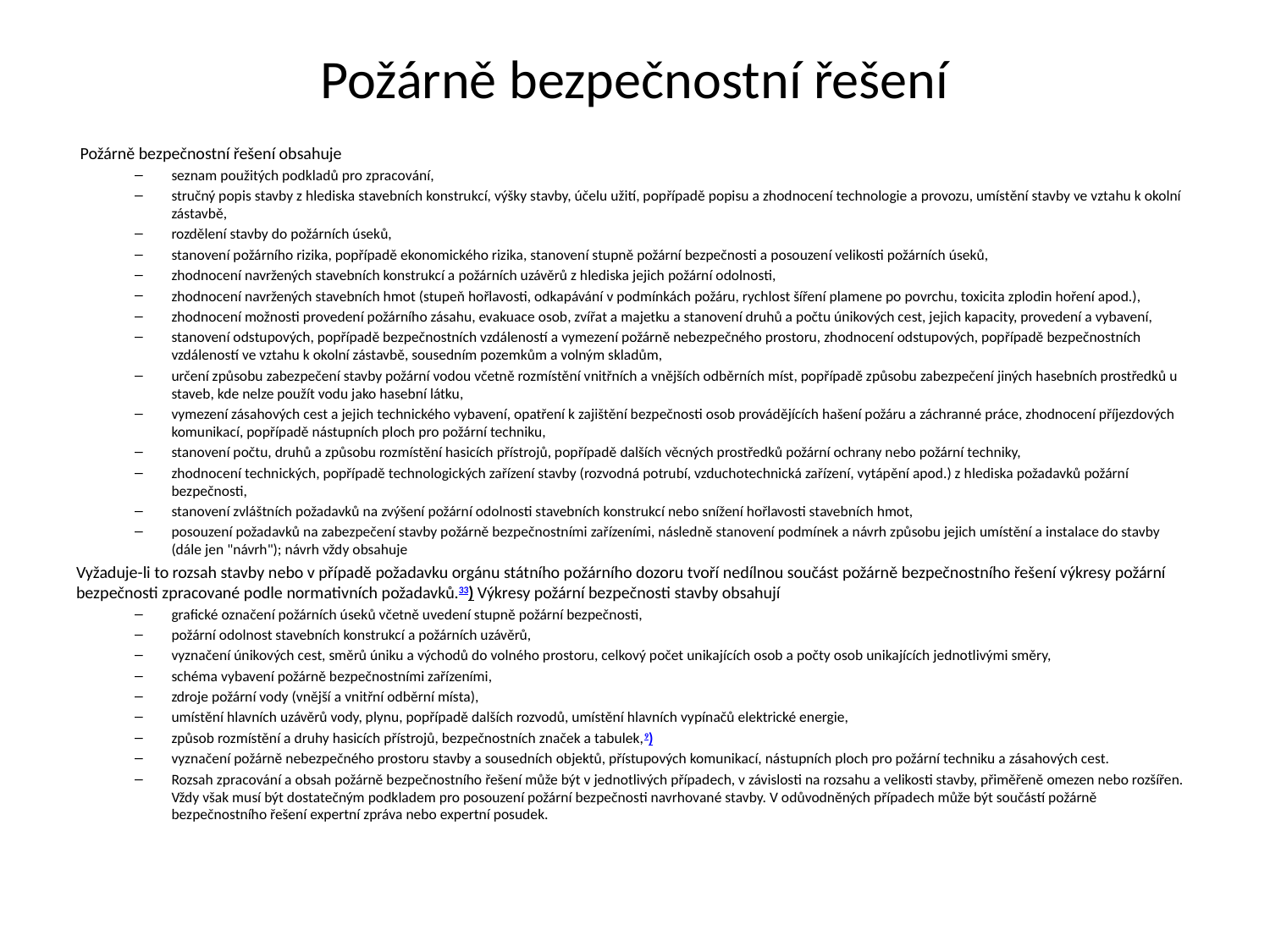

# Požárně bezpečnostní řešení
 Požárně bezpečnostní řešení obsahuje
seznam použitých podkladů pro zpracování,
stručný popis stavby z hlediska stavebních konstrukcí, výšky stavby, účelu užití, popřípadě popisu a zhodnocení technologie a provozu, umístění stavby ve vztahu k okolní zástavbě,
rozdělení stavby do požárních úseků,
stanovení požárního rizika, popřípadě ekonomického rizika, stanovení stupně požární bezpečnosti a posouzení velikosti požárních úseků,
zhodnocení navržených stavebních konstrukcí a požárních uzávěrů z hlediska jejich požární odolnosti,
zhodnocení navržených stavebních hmot (stupeň hořlavosti, odkapávání v podmínkách požáru, rychlost šíření plamene po povrchu, toxicita zplodin hoření apod.),
zhodnocení možnosti provedení požárního zásahu, evakuace osob, zvířat a majetku a stanovení druhů a počtu únikových cest, jejich kapacity, provedení a vybavení,
stanovení odstupových, popřípadě bezpečnostních vzdáleností a vymezení požárně nebezpečného prostoru, zhodnocení odstupových, popřípadě bezpečnostních vzdáleností ve vztahu k okolní zástavbě, sousedním pozemkům a volným skladům,
určení způsobu zabezpečení stavby požární vodou včetně rozmístění vnitřních a vnějších odběrních míst, popřípadě způsobu zabezpečení jiných hasebních prostředků u staveb, kde nelze použít vodu jako hasební látku,
vymezení zásahových cest a jejich technického vybavení, opatření k zajištění bezpečnosti osob provádějících hašení požáru a záchranné práce, zhodnocení příjezdových komunikací, popřípadě nástupních ploch pro požární techniku,
stanovení počtu, druhů a způsobu rozmístění hasicích přístrojů, popřípadě dalších věcných prostředků požární ochrany nebo požární techniky,
zhodnocení technických, popřípadě technologických zařízení stavby (rozvodná potrubí, vzduchotechnická zařízení, vytápění apod.) z hlediska požadavků požární bezpečnosti,
stanovení zvláštních požadavků na zvýšení požární odolnosti stavebních konstrukcí nebo snížení hořlavosti stavebních hmot,
posouzení požadavků na zabezpečení stavby požárně bezpečnostními zařízeními, následně stanovení podmínek a návrh způsobu jejich umístění a instalace do stavby (dále jen "návrh"); návrh vždy obsahuje
Vyžaduje-li to rozsah stavby nebo v případě požadavku orgánu státního požárního dozoru tvoří nedílnou součást požárně bezpečnostního řešení výkresy požární bezpečnosti zpracované podle normativních požadavků.33) Výkresy požární bezpečnosti stavby obsahují
grafické označení požárních úseků včetně uvedení stupně požární bezpečnosti,
požární odolnost stavebních konstrukcí a požárních uzávěrů,
vyznačení únikových cest, směrů úniku a východů do volného prostoru, celkový počet unikajících osob a počty osob unikajících jednotlivými směry,
schéma vybavení požárně bezpečnostními zařízeními,
zdroje požární vody (vnější a vnitřní odběrní místa),
umístění hlavních uzávěrů vody, plynu, popřípadě dalších rozvodů, umístění hlavních vypínačů elektrické energie,
způsob rozmístění a druhy hasicích přístrojů, bezpečnostních značek a tabulek,9)
vyznačení požárně nebezpečného prostoru stavby a sousedních objektů, přístupových komunikací, nástupních ploch pro požární techniku a zásahových cest.
Rozsah zpracování a obsah požárně bezpečnostního řešení může být v jednotlivých případech, v závislosti na rozsahu a velikosti stavby, přiměřeně omezen nebo rozšířen. Vždy však musí být dostatečným podkladem pro posouzení požární bezpečnosti navrhované stavby. V odůvodněných případech může být součástí požárně bezpečnostního řešení expertní zpráva nebo expertní posudek.